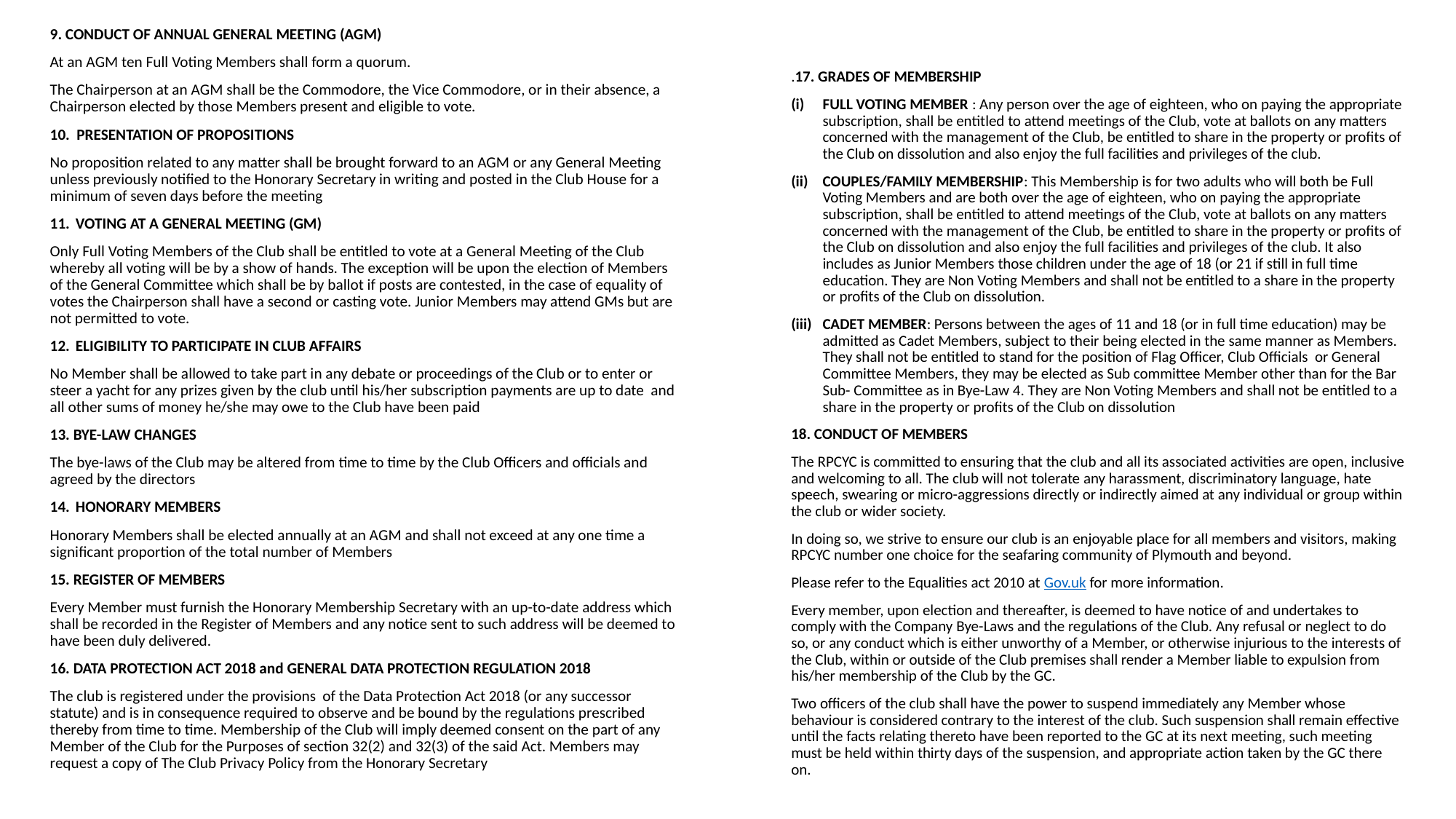

9. CONDUCT OF ANNUAL GENERAL MEETING (AGM)
At an AGM ten Full Voting Members shall form a quorum.
The Chairperson at an AGM shall be the Commodore, the Vice Commodore, or in their absence, a Chairperson elected by those Members present and eligible to vote.
10.  PRESENTATION OF PROPOSITIONS
No proposition related to any matter shall be brought forward to an AGM or any General Meeting unless previously notified to the Honorary Secretary in writing and posted in the Club House for a minimum of seven days before the meeting
VOTING AT A GENERAL MEETING (GM)
Only Full Voting Members of the Club shall be entitled to vote at a General Meeting of the Club whereby all voting will be by a show of hands. The exception will be upon the election of Members of the General Committee which shall be by ballot if posts are contested, in the case of equality of votes the Chairperson shall have a second or casting vote. Junior Members may attend GMs but are not permitted to vote.
ELIGIBILITY TO PARTICIPATE IN CLUB AFFAIRS
No Member shall be allowed to take part in any debate or proceedings of the Club or to enter or steer a yacht for any prizes given by the club until his/her subscription payments are up to date  and all other sums of money he/she may owe to the Club have been paid
13. BYE-LAW CHANGES
The bye-laws of the Club may be altered from time to time by the Club Officers and officials and agreed by the directors
HONORARY MEMBERS
Honorary Members shall be elected annually at an AGM and shall not exceed at any one time a significant proportion of the total number of Members
15. REGISTER OF MEMBERS
Every Member must furnish the Honorary Membership Secretary with an up-to-date address which shall be recorded in the Register of Members and any notice sent to such address will be deemed to have been duly delivered.
16. DATA PROTECTION ACT 2018 and GENERAL DATA PROTECTION REGULATION 2018
The club is registered under the provisions  of the Data Protection Act 2018 (or any successor statute) and is in consequence required to observe and be bound by the regulations prescribed thereby from time to time. Membership of the Club will imply deemed consent on the part of any Member of the Club for the Purposes of section 32(2) and 32(3) of the said Act. Members may request a copy of The Club Privacy Policy from the Honorary Secretary

.17. GRADES OF MEMBERSHIP
FULL VOTING MEMBER : Any person over the age of eighteen, who on paying the appropriate subscription, shall be entitled to attend meetings of the Club, vote at ballots on any matters concerned with the management of the Club, be entitled to share in the property or profits of the Club on dissolution and also enjoy the full facilities and privileges of the club.
COUPLES/FAMILY MEMBERSHIP: This Membership is for two adults who will both be Full Voting Members and are both over the age of eighteen, who on paying the appropriate subscription, shall be entitled to attend meetings of the Club, vote at ballots on any matters concerned with the management of the Club, be entitled to share in the property or profits of the Club on dissolution and also enjoy the full facilities and privileges of the club. It also includes as Junior Members those children under the age of 18 (or 21 if still in full time education. They are Non Voting Members and shall not be entitled to a share in the property or profits of the Club on dissolution.
CADET MEMBER: Persons between the ages of 11 and 18 (or in full time education) may be admitted as Cadet Members, subject to their being elected in the same manner as Members. They shall not be entitled to stand for the position of Flag Officer, Club Officials  or General Committee Members, they may be elected as Sub committee Member other than for the Bar Sub- Committee as in Bye-Law 4. They are Non Voting Members and shall not be entitled to a share in the property or profits of the Club on dissolution
18. CONDUCT OF MEMBERS
The RPCYC is committed to ensuring that the club and all its associated activities are open, inclusive and welcoming to all. The club will not tolerate any harassment, discriminatory language, hate speech, swearing or micro-aggressions directly or indirectly aimed at any individual or group within the club or wider society.
In doing so, we strive to ensure our club is an enjoyable place for all members and visitors, making RPCYC number one choice for the seafaring community of Plymouth and beyond.
Please refer to the Equalities act 2010 at Gov.uk for more information.
Every member, upon election and thereafter, is deemed to have notice of and undertakes to comply with the Company Bye-Laws and the regulations of the Club. Any refusal or neglect to do so, or any conduct which is either unworthy of a Member, or otherwise injurious to the interests of the Club, within or outside of the Club premises shall render a Member liable to expulsion from his/her membership of the Club by the GC.
Two officers of the club shall have the power to suspend immediately any Member whose behaviour is considered contrary to the interest of the club. Such suspension shall remain effective until the facts relating thereto have been reported to the GC at its next meeting, such meeting must be held within thirty days of the suspension, and appropriate action taken by the GC there on.